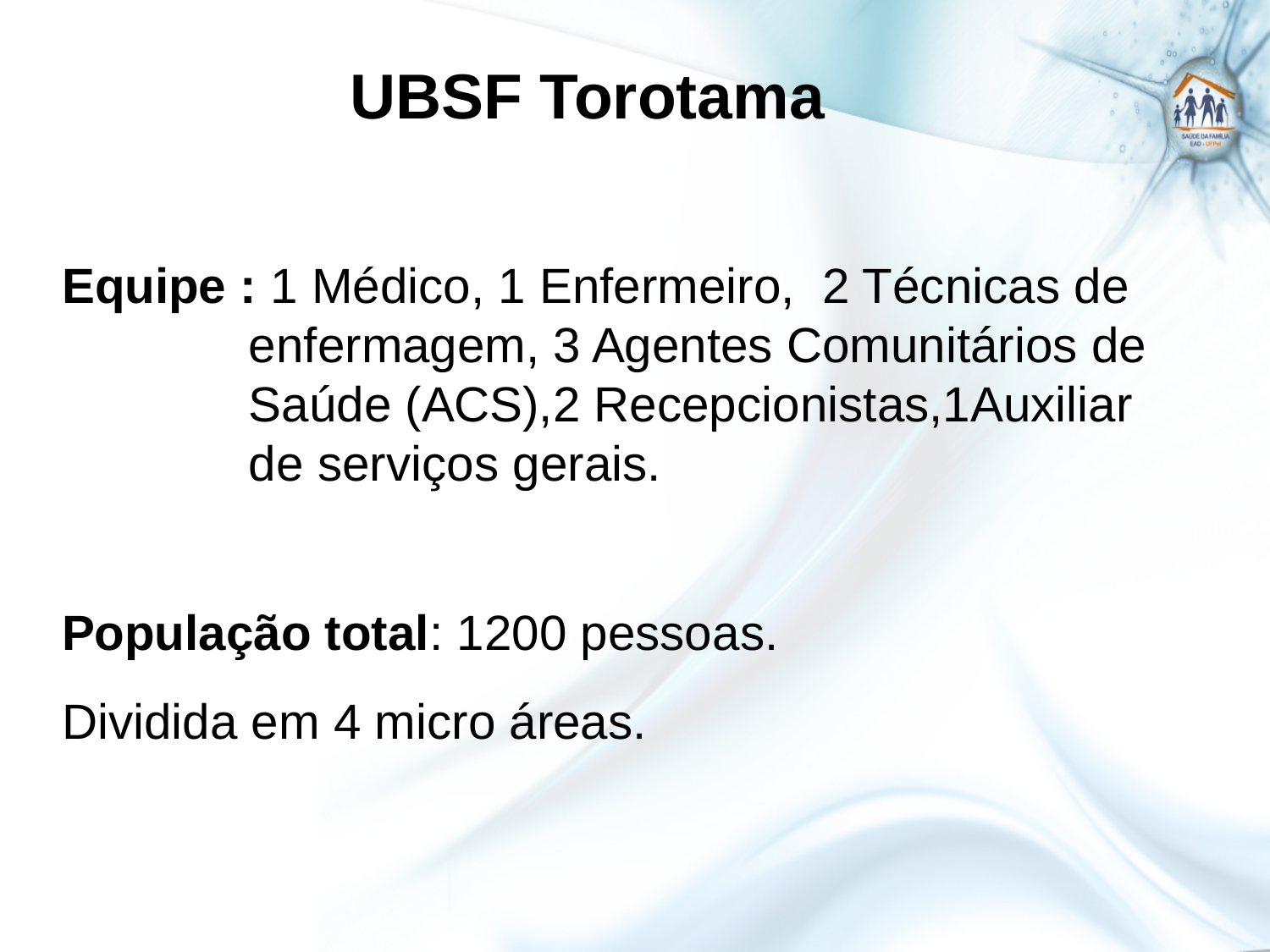

UBSF Torotama
Equipe : 1 Médico, 1 Enfermeiro,  2 Técnicas de  enfermagem, 3 Agentes Comunitários de Saúde (ACS),2 Recepcionistas,1Auxiliar de serviços gerais.
População total: 1200 pessoas.
Dividida em 4 micro áreas.